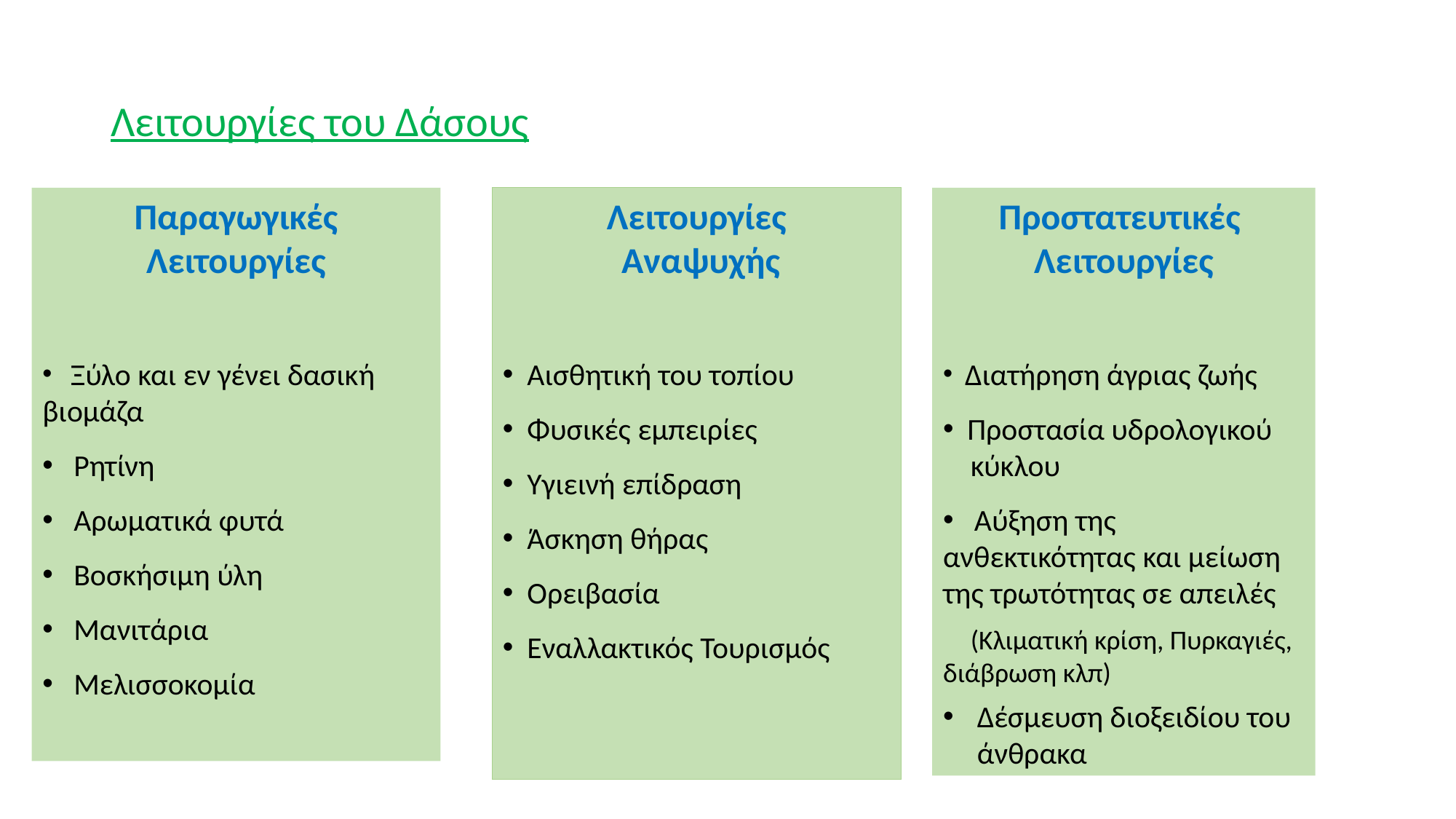

# Λειτουργίες του Δάσους
Παραγωγικές Λειτουργίες

   Ξύλο και εν γένει δασική   βιομάζα
   Ρητίνη
   Αρωματικά φυτά
   Βοσκήσιμη ύλη
   Μανιτάρια
   Μελισσοκομία

Λειτουργίες
 Αναψυχής

  Αισθητική του τοπίου
  Φυσικές εμπειρίες
  Υγιεινή επίδραση
  Άσκηση θήρας
  Ορειβασία
  Εναλλακτικός Τουρισμός

Προστατευτικές
Λειτουργίες

  Διατήρηση άγριας ζωής
  Προστασία υδρολογικού
    κύκλου
   Αύξηση της ανθεκτικότητας και μείωση της τρωτότητας σε απειλές
    (Κλιματική κρίση, Πυρκαγιές, διάβρωση κλπ)
Δέσμευση διοξειδίου του άνθρακα